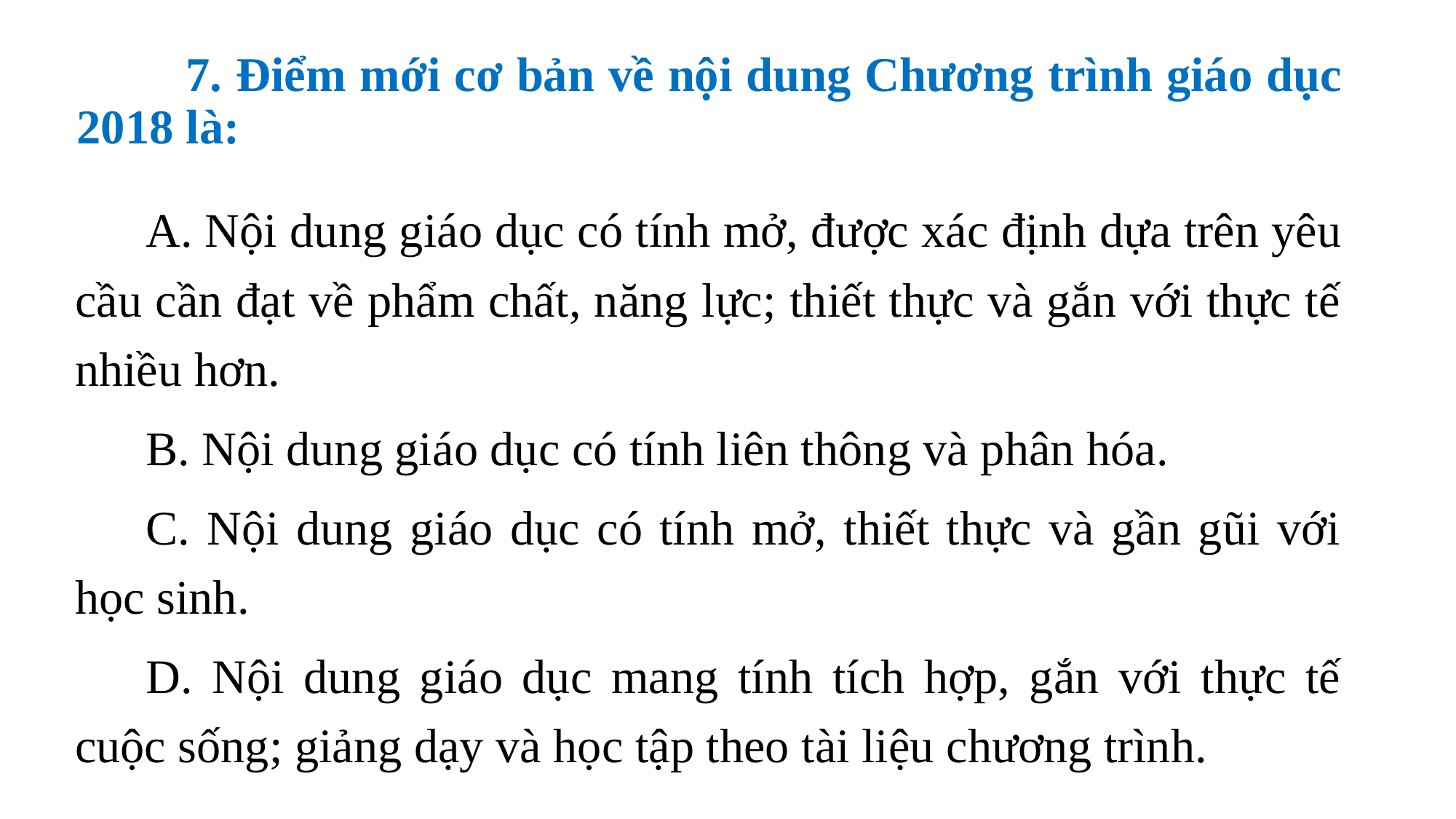

# 7. Điểm mới cơ bản về nội dung Chương trình giáo dục 2018 là:
	A. Nội dung giáo dục có tính mở, được xác định dựa trên yêu cầu cần đạt về phẩm chất, năng lực; thiết thực và gắn với thực tế nhiều hơn.
	B. Nội dung giáo dục có tính liên thông và phân hóa.
	C. Nội dung giáo dục có tính mở, thiết thực và gần gũi với học sinh.
	D. Nội dung giáo dục mang tính tích hợp, gắn với thực tế cuộc sống; giảng dạy và học tập theo tài liệu chương trình.